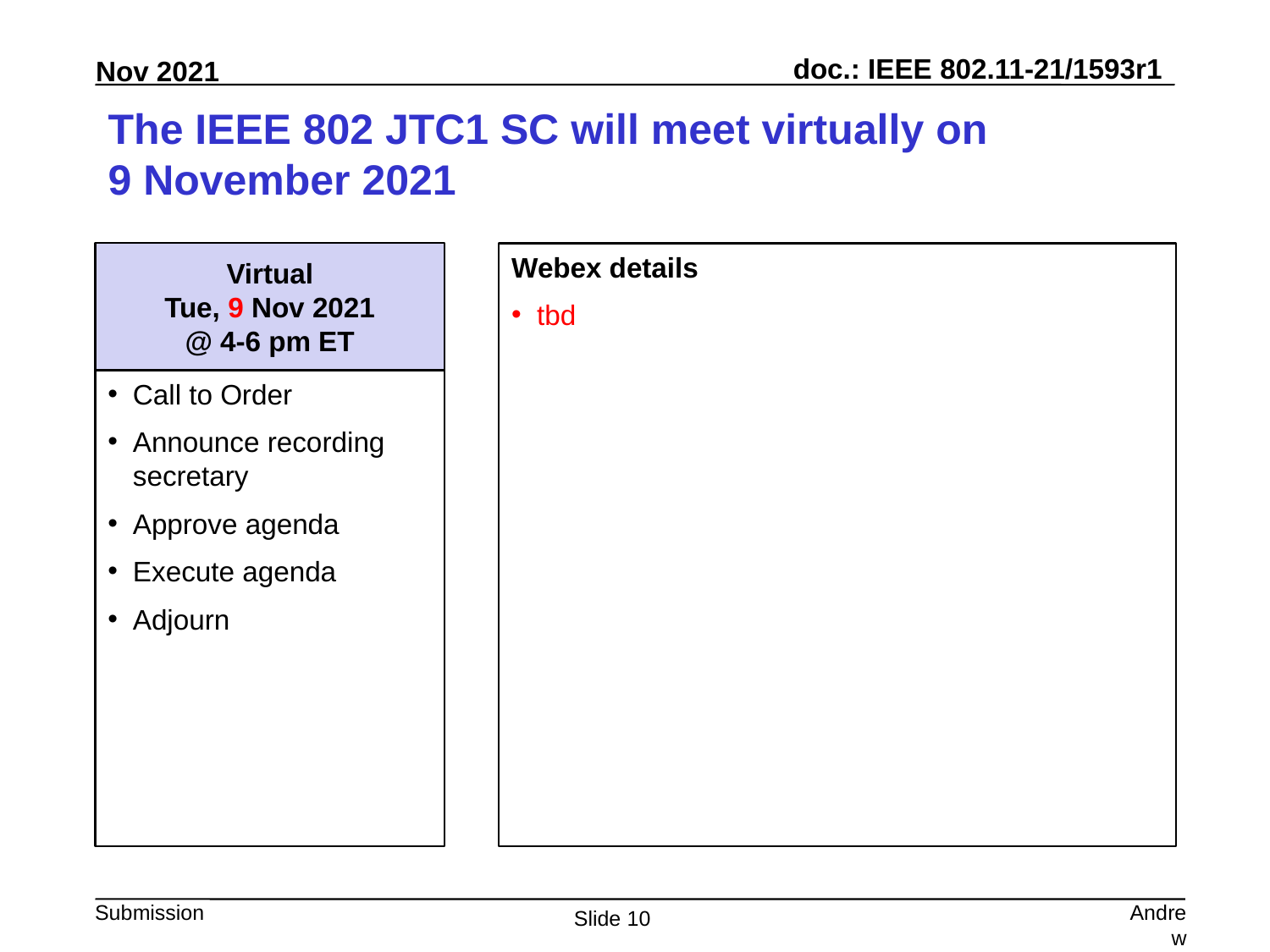

# The IEEE 802 JTC1 SC will meet virtually on 9 November 2021
Virtual
Tue, 9 Nov 2021
@ 4-6 pm ET
Webex details
tbd

Call to Order
Announce recording secretary
Approve agenda
Execute agenda
Adjourn
Andrew Myles, Cisco
Slide 10